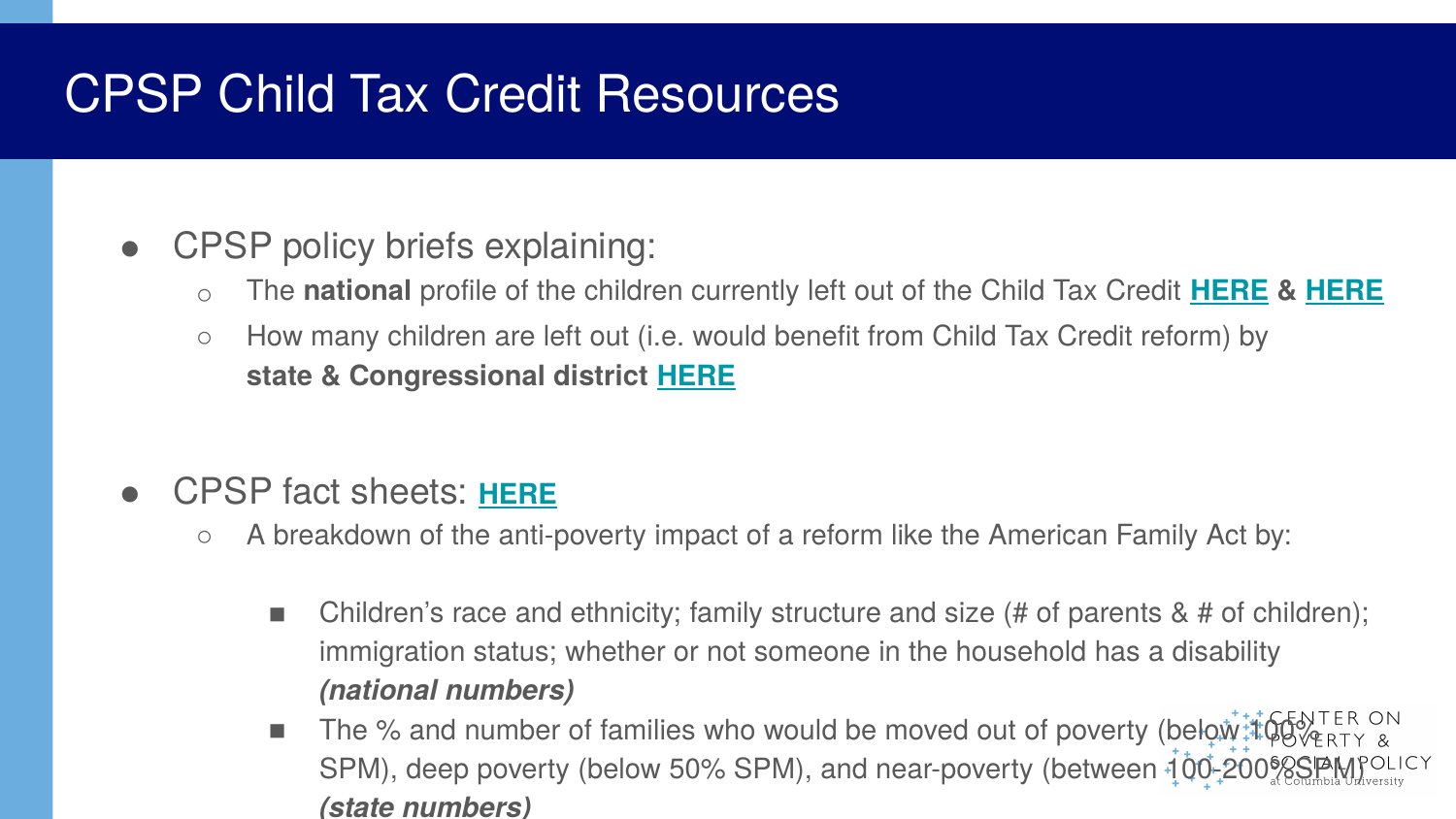

# CPSP Child Tax Credit Resources
CPSP policy briefs explaining:
The national profile of the children currently left out of the Child Tax Credit HERE & HERE
How many children are left out (i.e. would benefit from Child Tax Credit reform) by
state & Congressional district HERE

CPSP fact sheets: HERE
A breakdown of the anti-poverty impact of a reform like the American Family Act by:
Children’s race and ethnicity; family structure and size (# of parents & # of children); immigration status; whether or not someone in the household has a disability (national numbers)
The % and number of families who would be moved out of poverty (below 100% SPM), deep poverty (below 50% SPM), and near-poverty (between 100-200%SPM) (state numbers)